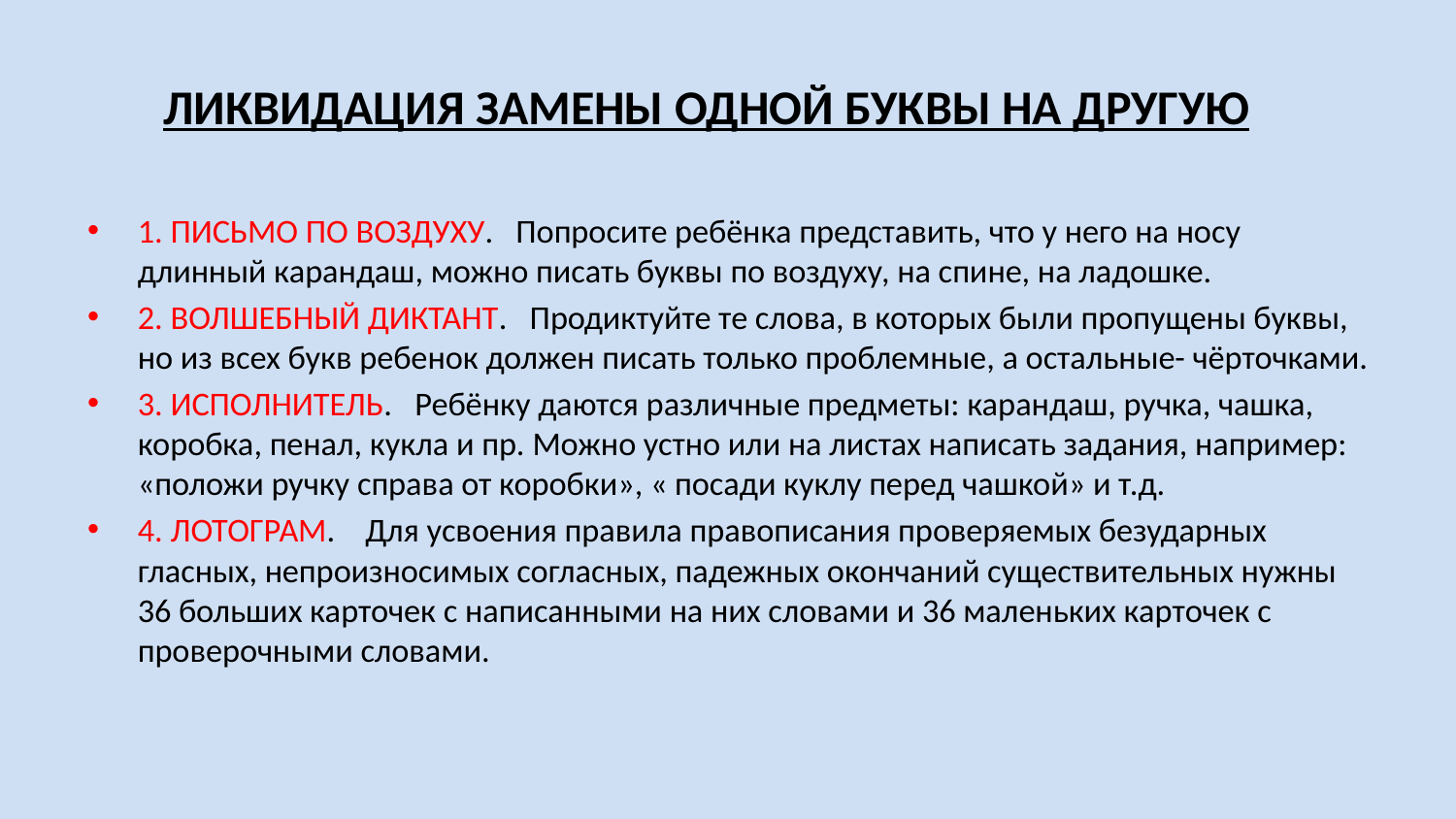

# ЛИКВИДАЦИЯ ЗАМЕНЫ ОДНОЙ БУКВЫ НА ДРУГУЮ

1. ПИСЬМО ПО ВОЗДУХУ.   Попросите ребёнка представить, что у него на носу длинный карандаш, можно писать буквы по воздуху, на спине, на ладошке.
2. ВОЛШЕБНЫЙ ДИКТАНТ.   Продиктуйте те слова, в которых были пропущены буквы, но из всех букв ребенок должен писать только проблемные, а остальные- чёрточками.
3. ИСПОЛНИТЕЛЬ.   Ребёнку даются различные предметы: карандаш, ручка, чашка, коробка, пенал, кукла и пр. Можно устно или на листах написать задания, например: «положи ручку справа от коробки», « посади куклу перед чашкой» и т.д.
4. ЛОТОГРАМ.    Для усвоения правила правописания проверяемых безударных гласных, непроизносимых согласных, падежных окончаний существительных нужны 36 больших карточек с написанными на них словами и 36 маленьких карточек с проверочными словами.